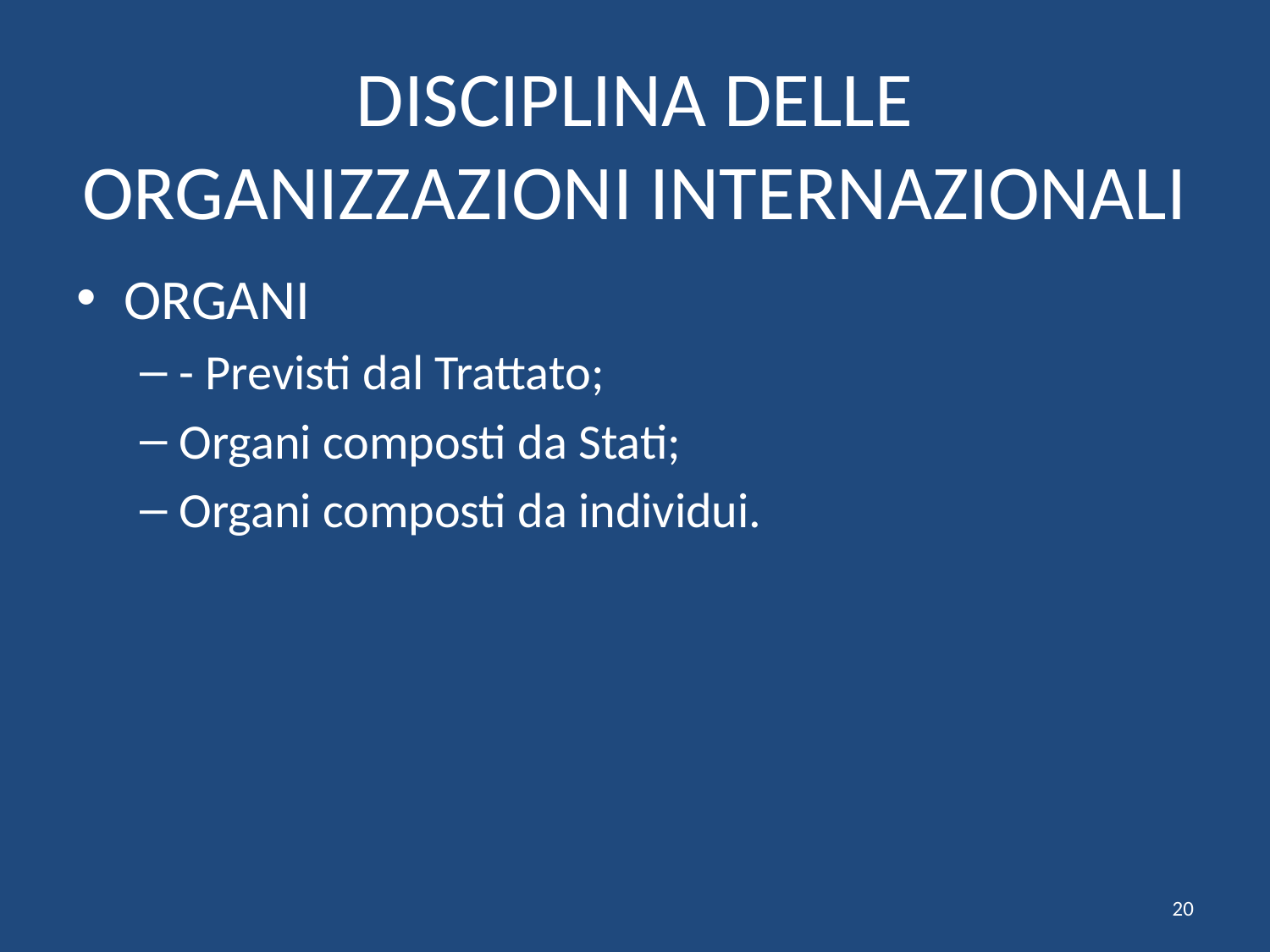

# DISCIPLINA DELLE ORGANIZZAZIONI INTERNAZIONALI
ORGANI
- Previsti dal Trattato;
Organi composti da Stati;
Organi composti da individui.

20